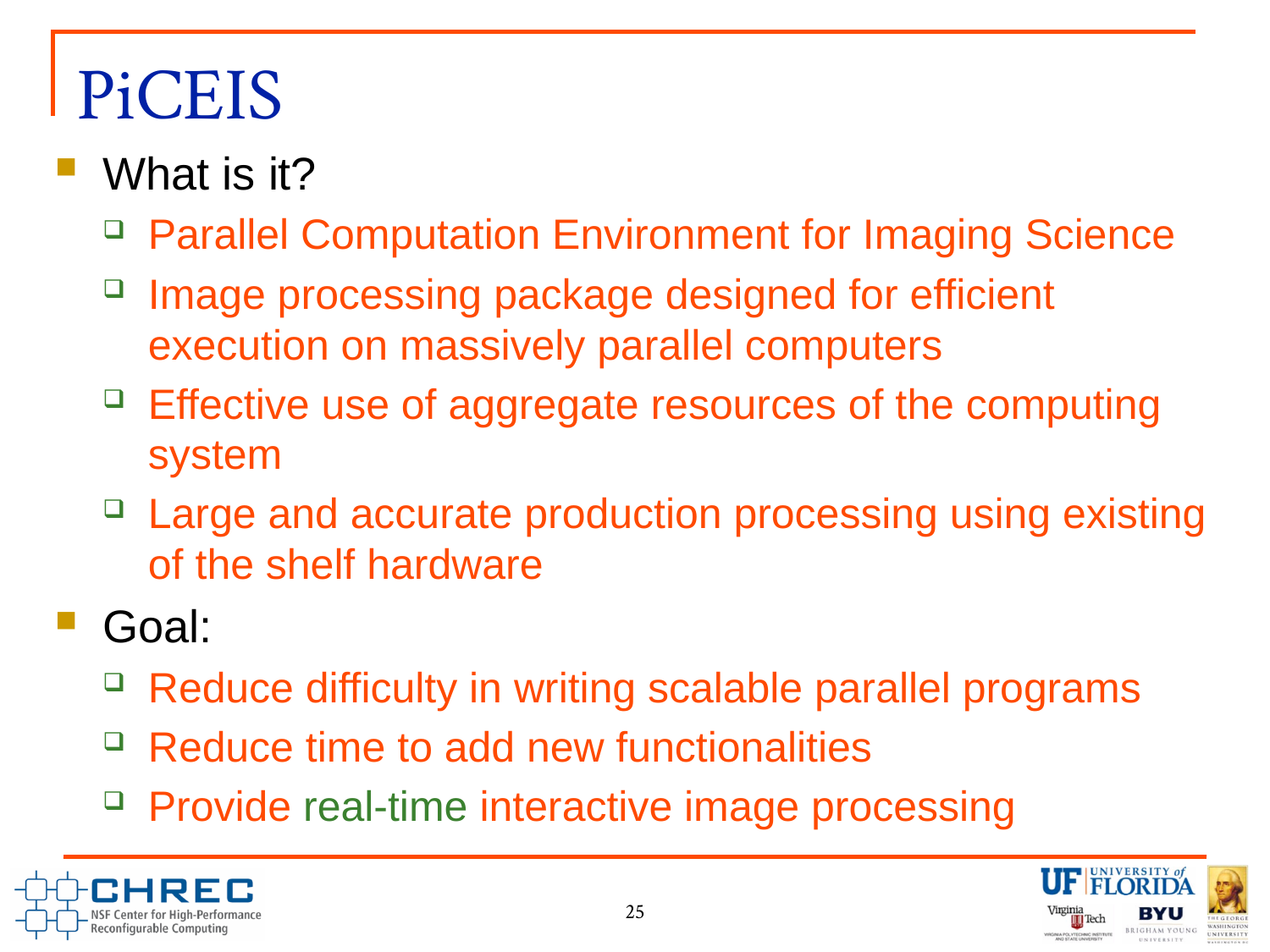

# PiCEIS
What is it?
Parallel Computation Environment for Imaging Science
Image processing package designed for efficient execution on massively parallel computers
Effective use of aggregate resources of the computing system
Large and accurate production processing using existing of the shelf hardware
Goal:
Reduce difficulty in writing scalable parallel programs
Reduce time to add new functionalities
Provide real-time interactive image processing
25